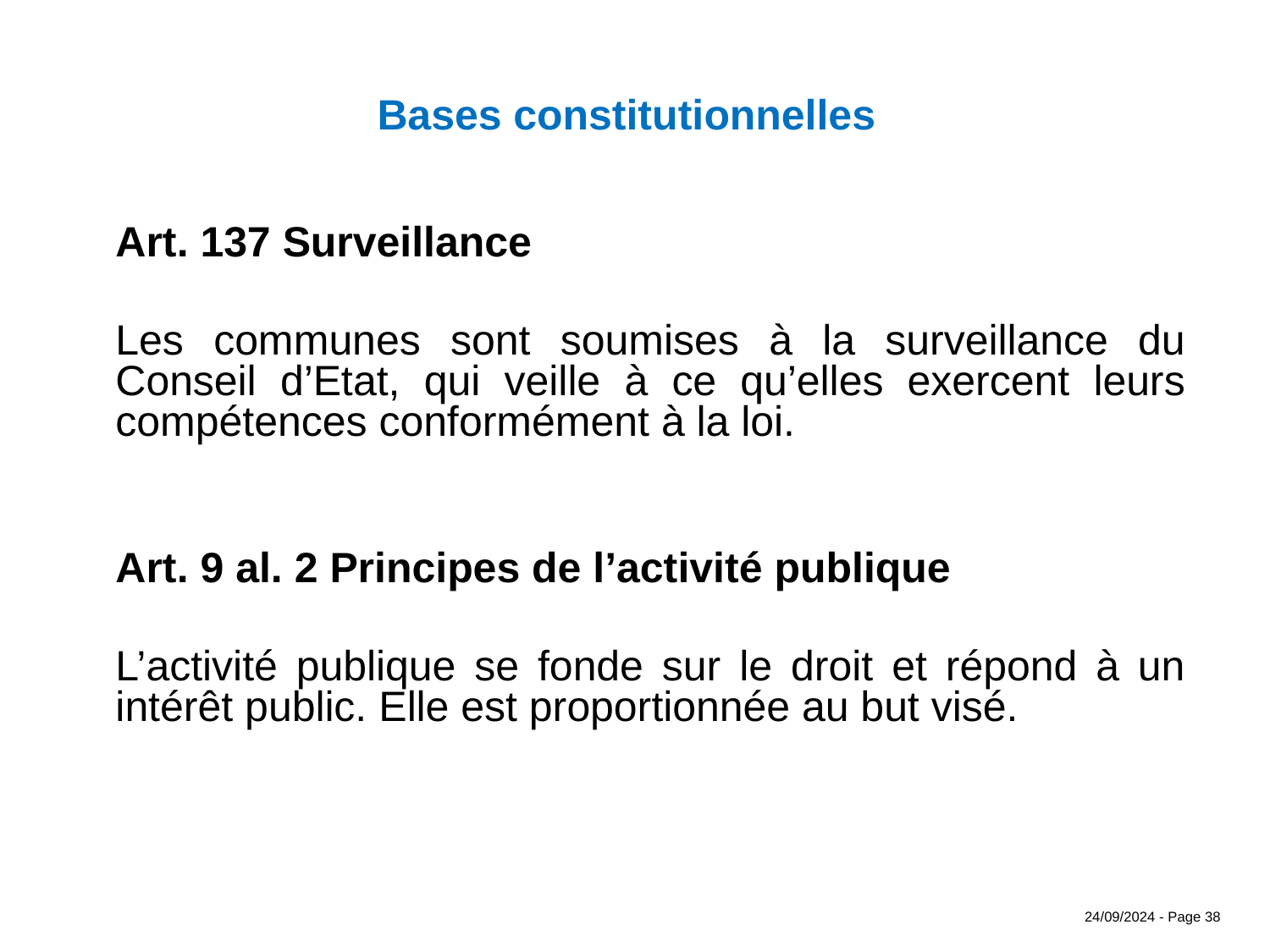

Bases constitutionnelles

Art. 137 Surveillance

Les communes sont soumises à la surveillance du Conseil d’Etat, qui veille à ce qu’elles exercent leurs compétences conformément à la loi.

Art. 9 al. 2 Principes de l’activité publique

L’activité publique se fonde sur le droit et répond à un intérêt public. Elle est proportionnée au but visé.